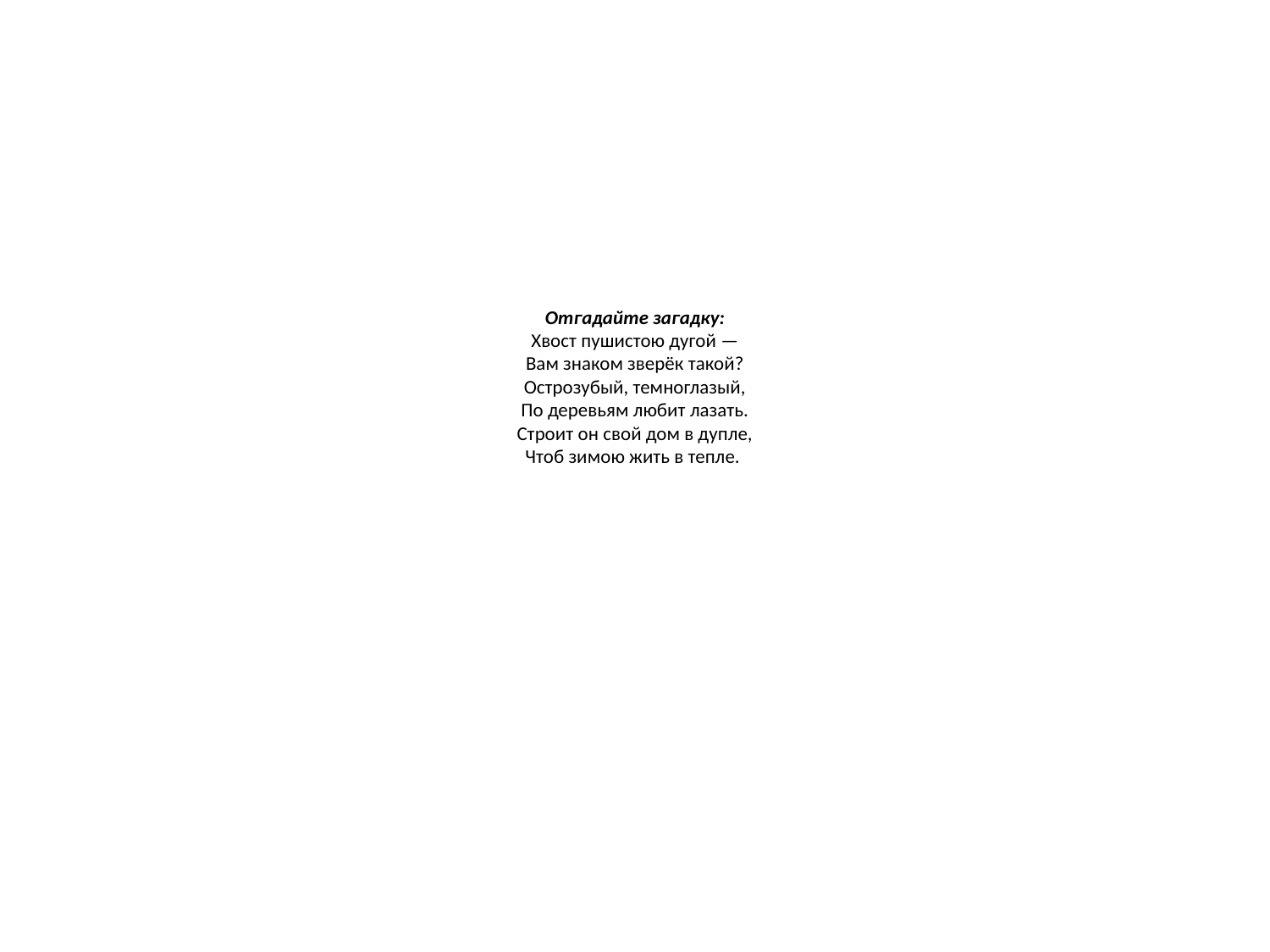

# Отгадайте загадку: Хвост пушистою дугой — Вам знаком зверёк такой? Острозубый, темноглазый, По деревьям любит лазать. Строит он свой дом в дупле, Чтоб зимою жить в тепле.